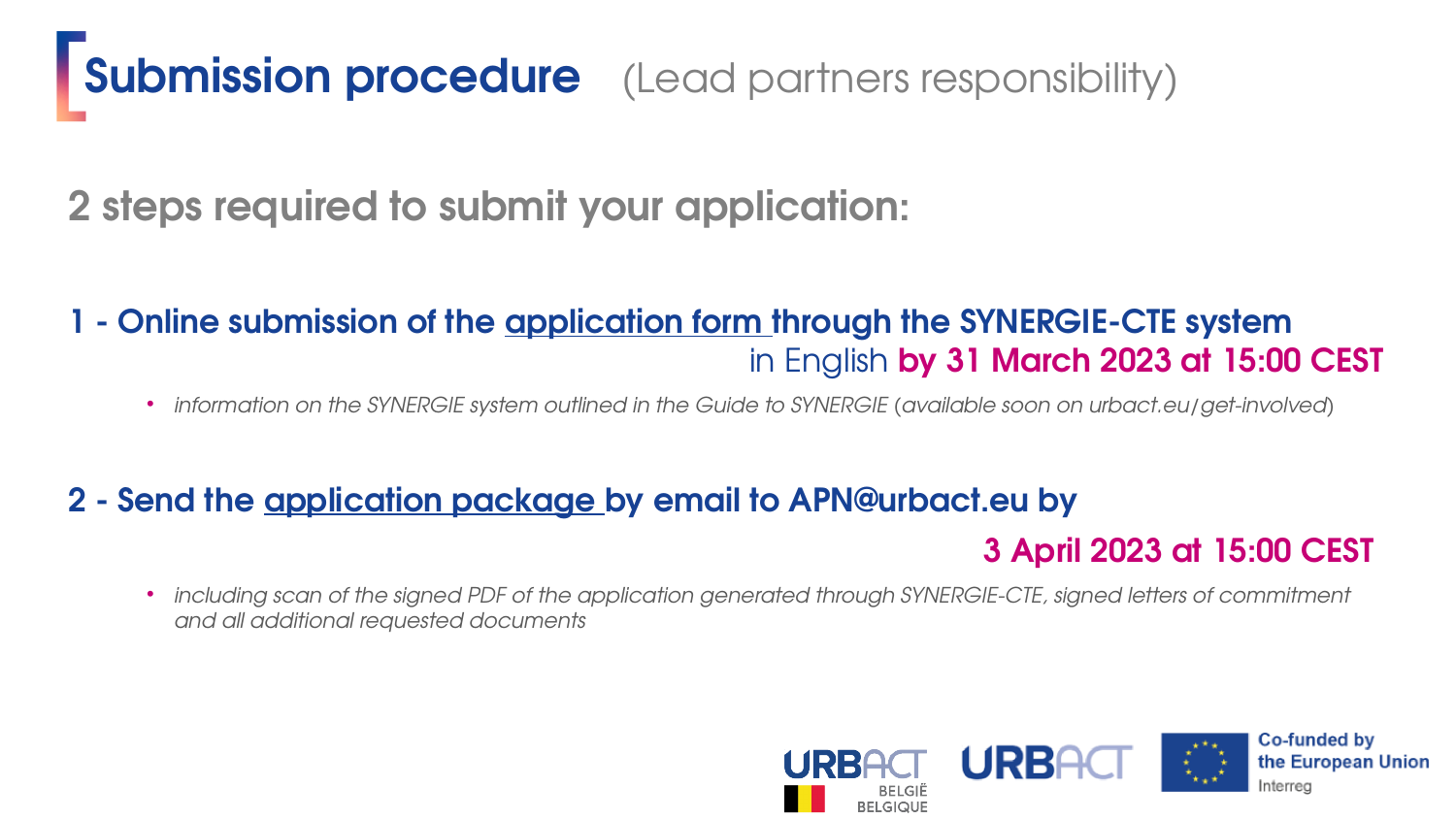

# Submission procedure   (Lead partners responsibility)
2 steps required to submit your application:

1 - Online submission of the application form through the SYNERGIE-CTE system             i                                                                          in English by 31 March 2023 at 15:00 CEST
information on the SYNERGIE system outlined in the Guide to SYNERGIE (available soon on urbact.eu/get-involved)

2 - Send the application package by email to APN@urbact.eu by
                                                                                                      3 April 2023 at 15:00 CEST
including scan of the signed PDF of the application generated through SYNERGIE-CTE, signed letters of commitment and all additional requested documents